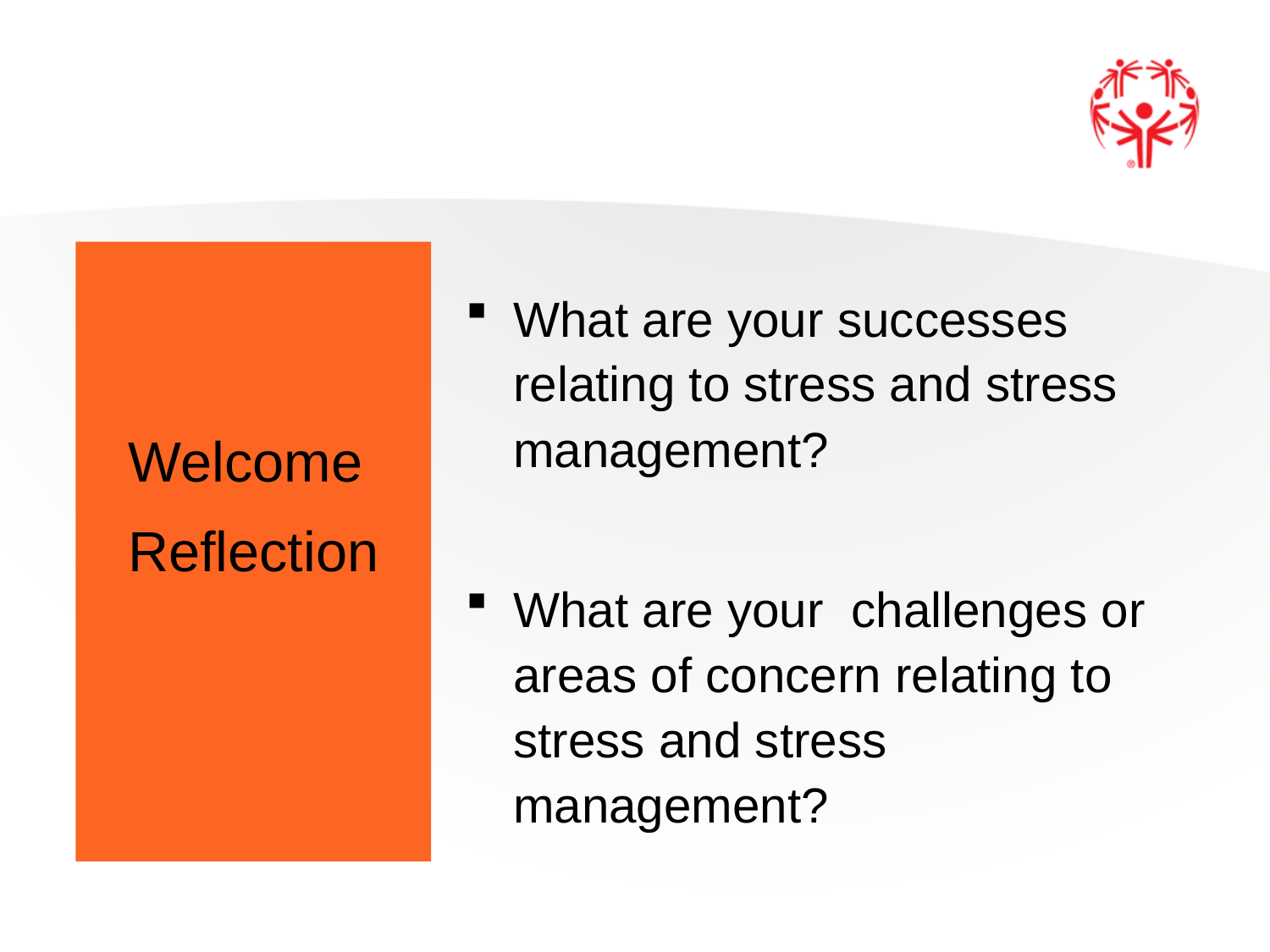

Welcome
Reflection
What are your successes relating to stress and stress management?

What are your  challenges or areas of concern relating to stress and stress management?